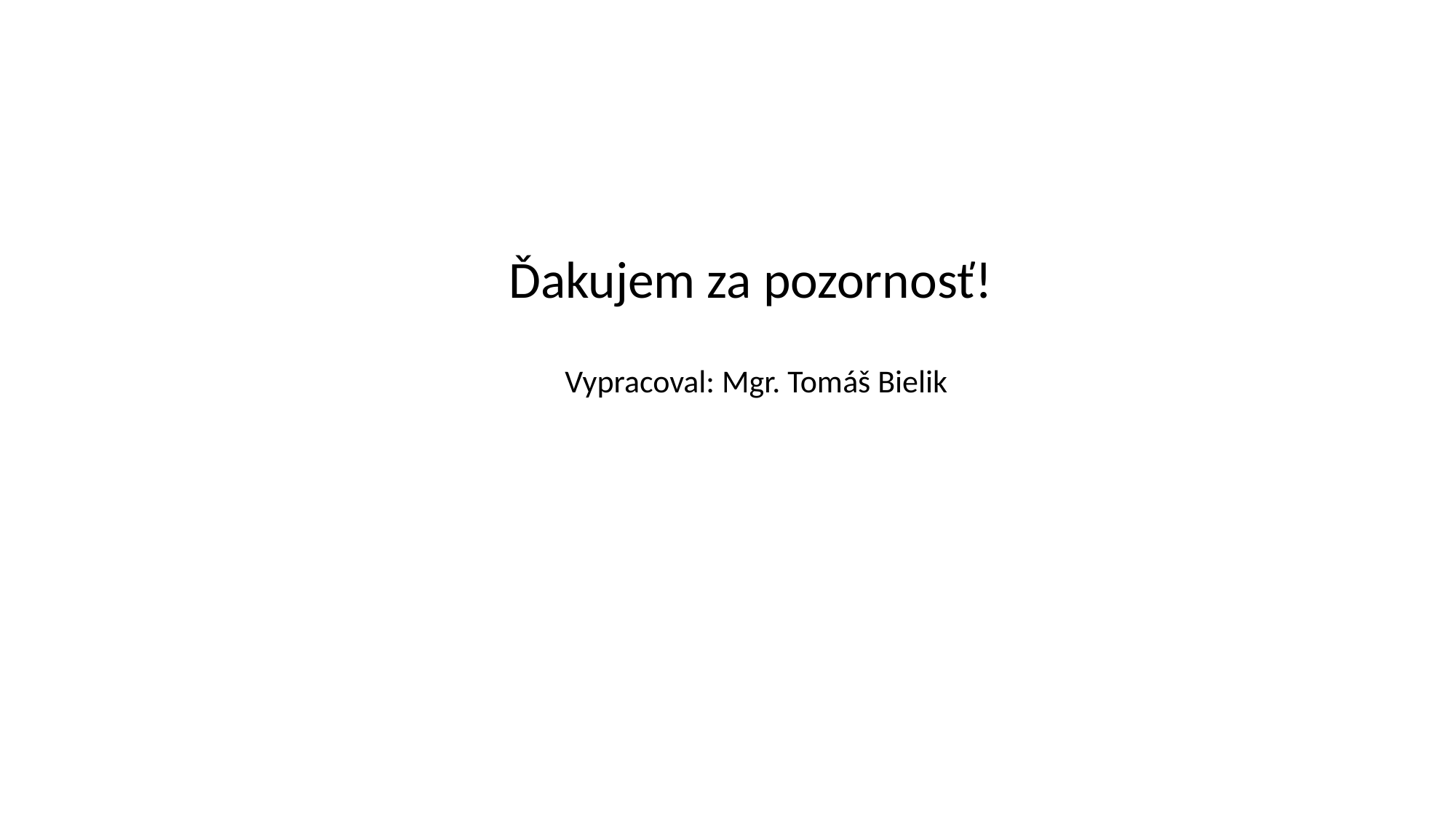

# Ďakujem za pozornosť! Vypracoval: Mgr. Tomáš Bielik